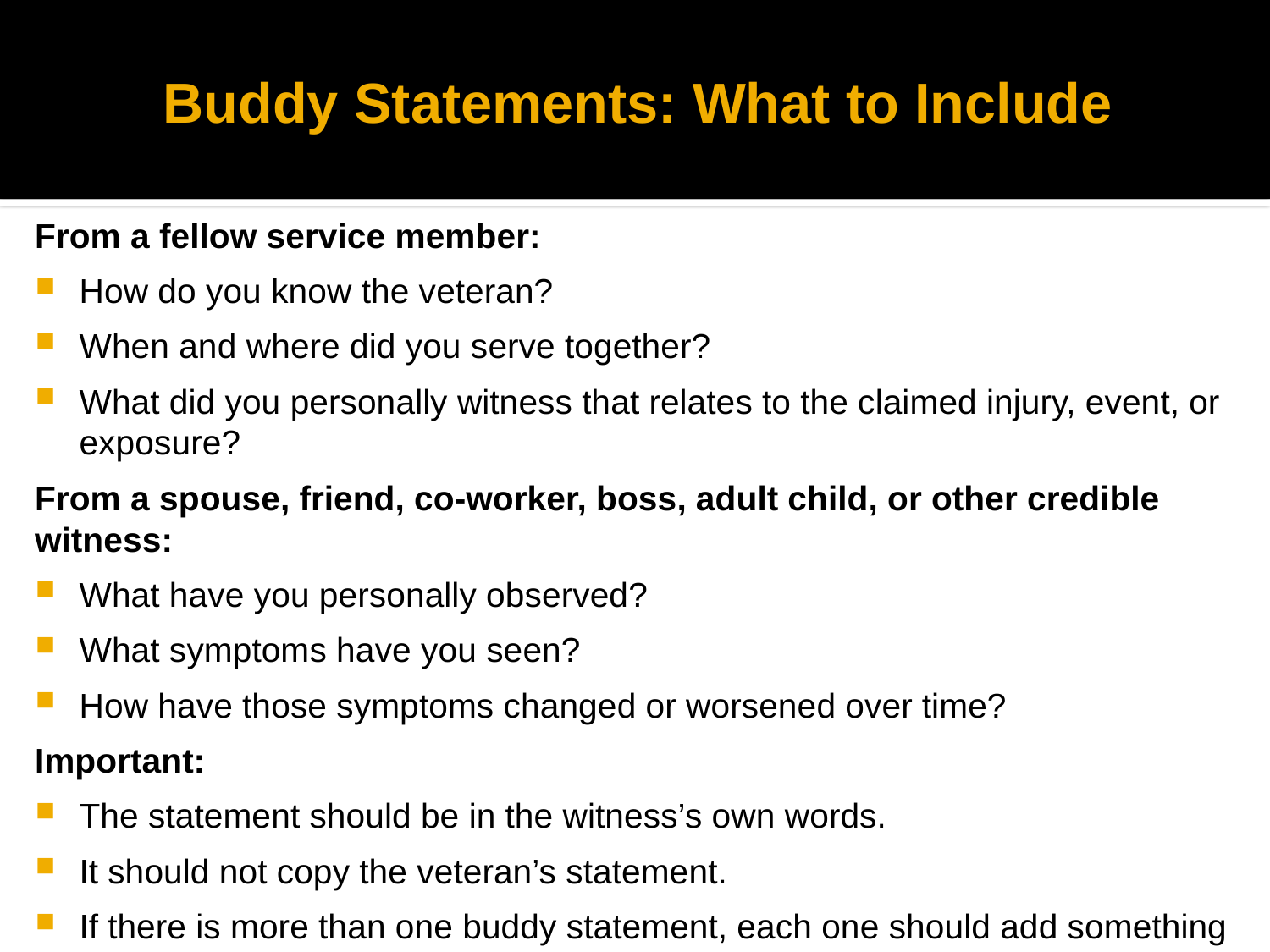

# Buddy Statements: What to Include
From a fellow service member:
How do you know the veteran?
When and where did you serve together?
What did you personally witness that relates to the claimed injury, event, or exposure?
From a spouse, friend, co-worker, boss, adult child, or other credible witness:
What have you personally observed?
What symptoms have you seen?
How have those symptoms changed or worsened over time?
Important:
The statement should be in the witness’s own words.
It should not copy the veteran’s statement.
If there is more than one buddy statement, each one should add something different.